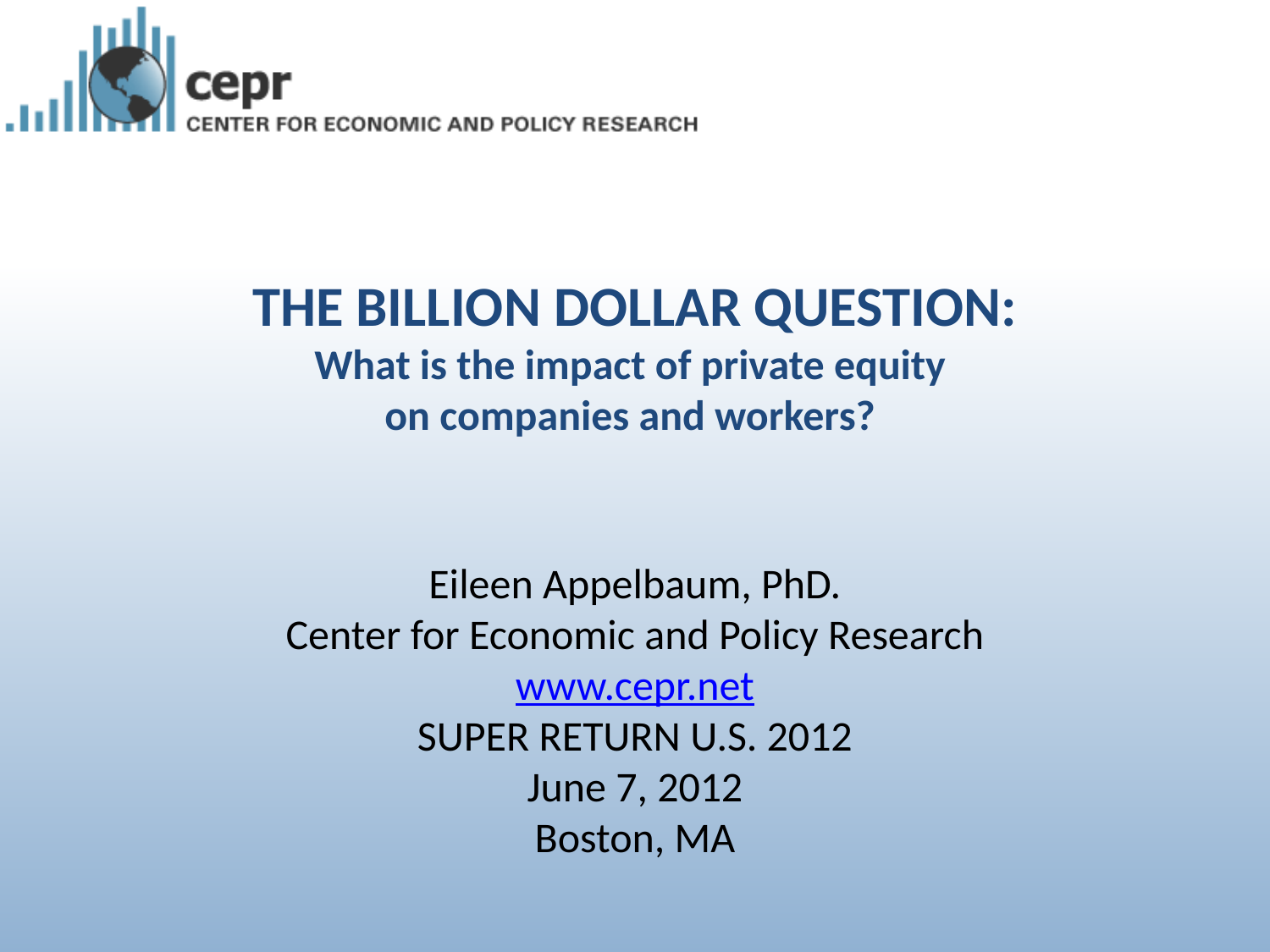

# THE BILLION DOLLAR QUESTION: What is the impact of private equity on companies and workers?
Eileen Appelbaum, PhD.
Center for Economic and Policy Research
www.cepr.net
SUPER RETURN U.S. 2012
June 7, 2012
Boston, MA